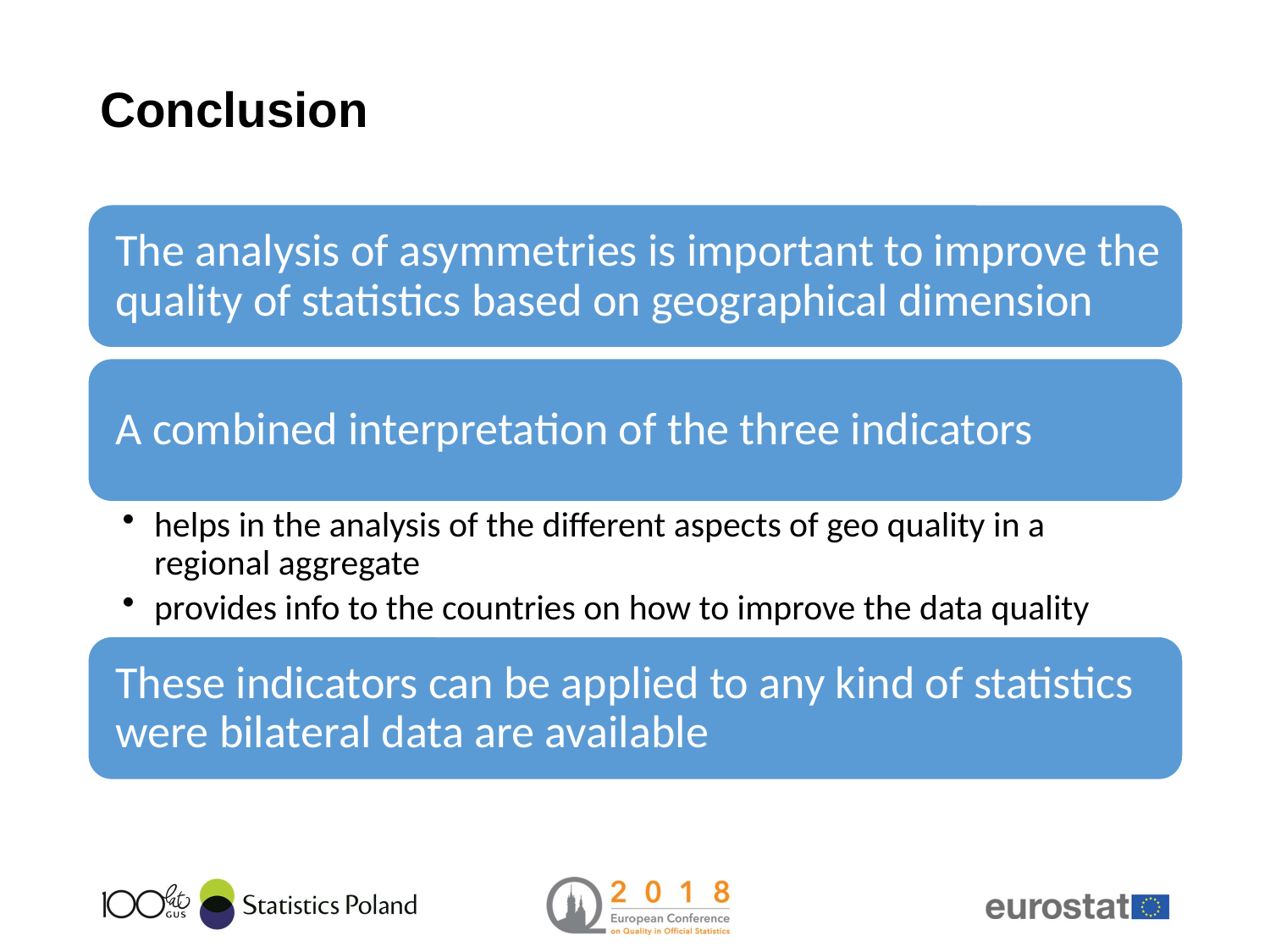

# Conclusion
The analysis of asymmetries is important to improve the quality of statistics based on geographical dimension
A combined interpretation of the three indicators
helps in the analysis of the different aspects of geo quality in a regional aggregate
provides info to the countries on how to improve the data quality
These indicators can be applied to any kind of statistics were bilateral data are available